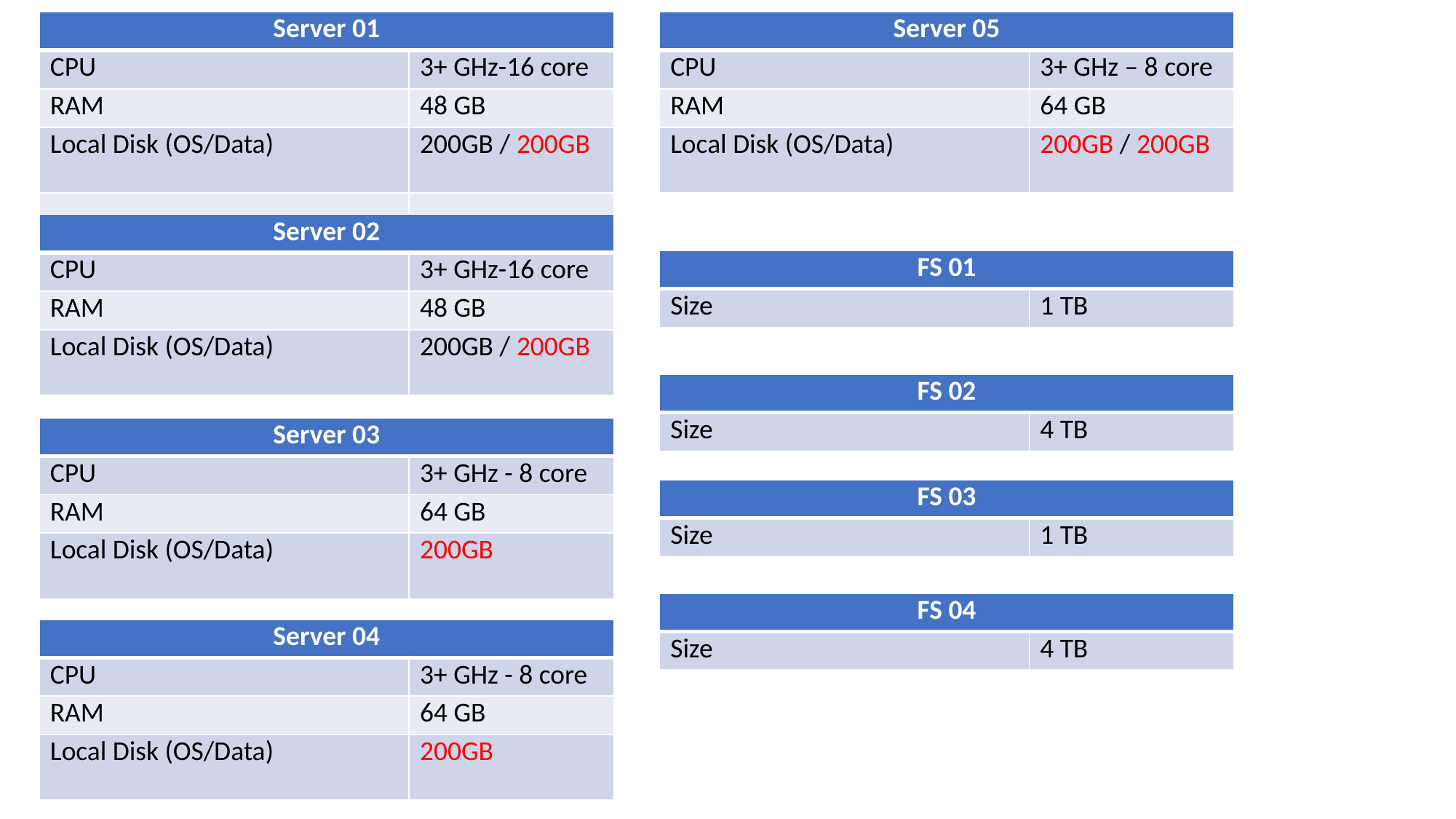

| Server 01 |  |
| --- | --- |
| CPU | 3+ GHz-16 core |
| RAM | 48 GB |
| Local Disk (OS/Data) | 200GB / 200GB |
|  |  |
|  |  |
| Server 05 |  |
| --- | --- |
| CPU | 3+ GHz – 8 core |
| RAM | 64 GB |
| Local Disk (OS/Data) | 200GB / 200GB |
| Server 02 |  |
| --- | --- |
| CPU | 3+ GHz-16 core |
| RAM | 48 GB |
| Local Disk (OS/Data) | 200GB / 200GB |
| FS 01 |  |
| --- | --- |
| Size | 1 TB |
| FS 02 |  |
| --- | --- |
| Size | 4 TB |
| Server 03 |  |
| --- | --- |
| CPU | 3+ GHz - 8 core |
| RAM | 64 GB |
| Local Disk (OS/Data) | 200GB |
| FS 03 |  |
| --- | --- |
| Size | 1 TB |
| FS 04 |  |
| --- | --- |
| Size | 4 TB |
| Server 04 |  |
| --- | --- |
| CPU | 3+ GHz - 8 core |
| RAM | 64 GB |
| Local Disk (OS/Data) | 200GB |